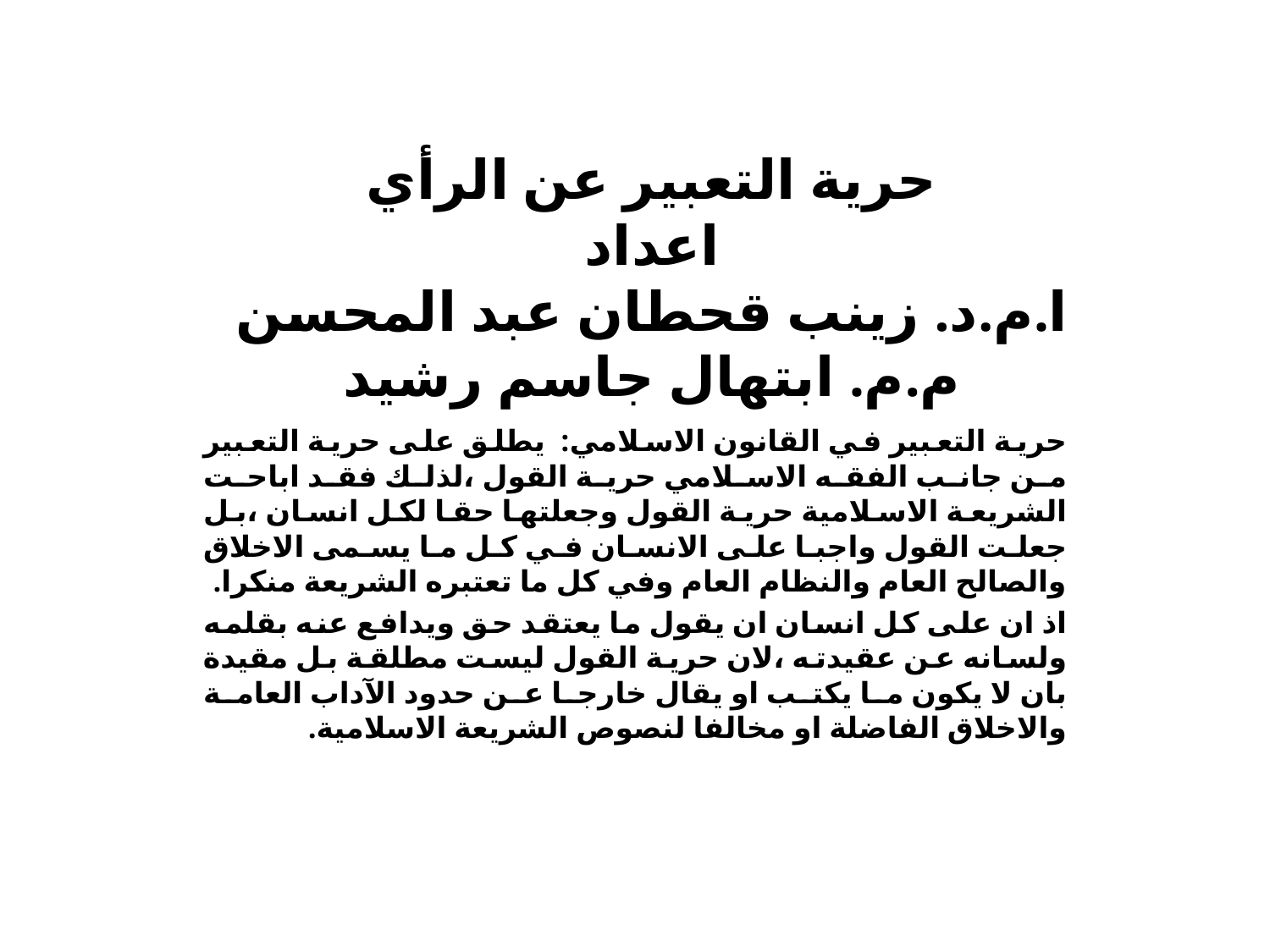

# حرية التعبير عن الرأي اعداد ا.م.د. زينب قحطان عبد المحسن م.م. ابتهال جاسم رشيد
حرية التعبير في القانون الاسلامي:  يطلق على حرية التعبير من جانب الفقه الاسلامي حرية القول ،لذلك فقد اباحت الشريعة الاسلامية حرية القول وجعلتها حقا لكل انسان ،بل جعلت القول واجبا على الانسان في كل ما يسمى الاخلاق والصالح العام والنظام العام وفي كل ما تعتبره الشريعة منكرا.
اذ ان على كل انسان ان يقول ما يعتقد حق ويدافع عنه بقلمه ولسانه عن عقيدته ،لان حرية القول ليست مطلقة بل مقيدة بان لا يكون ما يكتب او يقال خارجا عن حدود الآداب العامة والاخلاق الفاضلة او مخالفا لنصوص الشريعة الاسلامية.